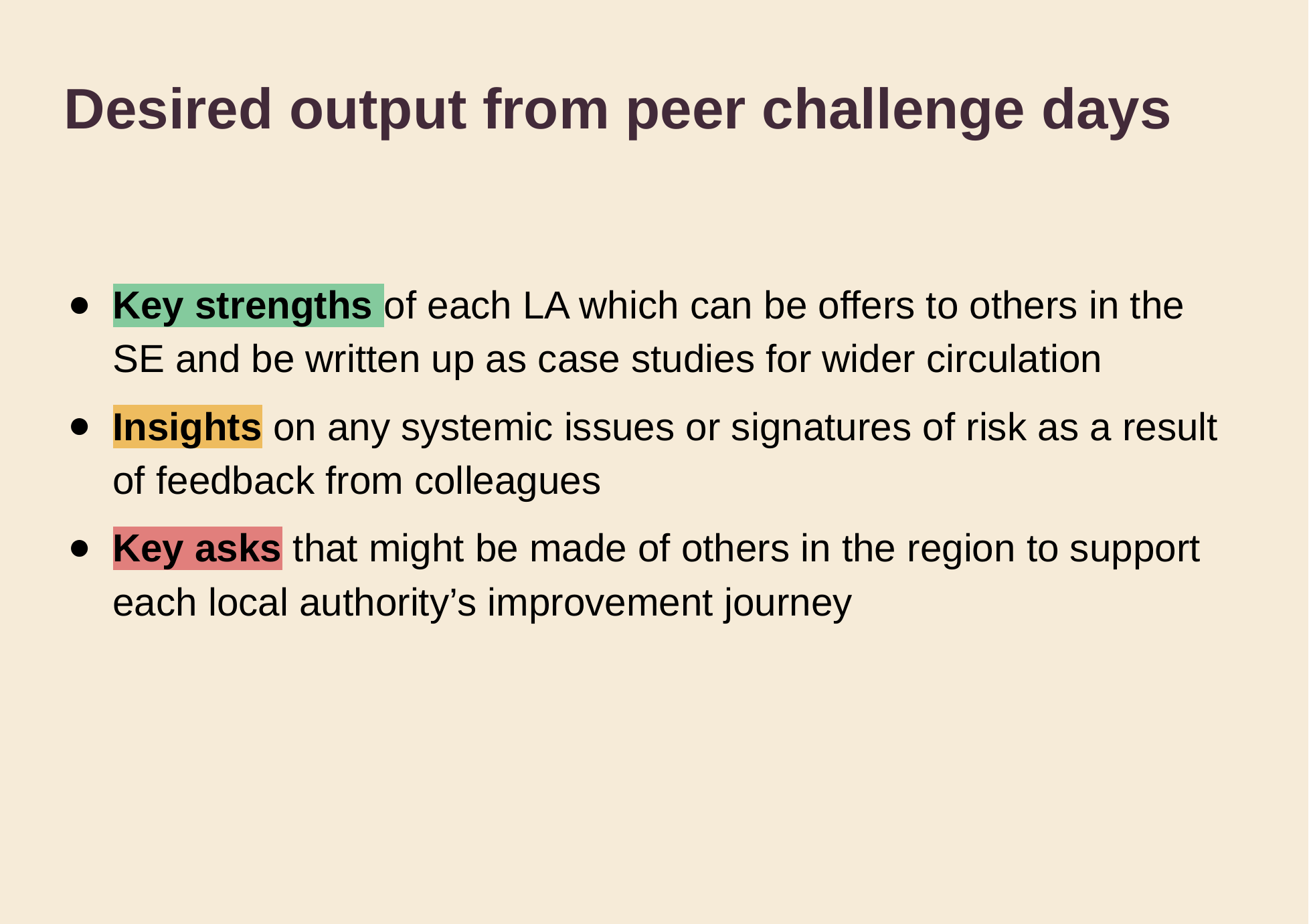

Desired output from peer challenge days

Key strengths of each LA which can be offers to others in the SE and be written up as case studies for wider circulation
Insights on any systemic issues or signatures of risk as a result of feedback from colleagues
Key asks that might be made of others in the region to support each local authority’s improvement journey